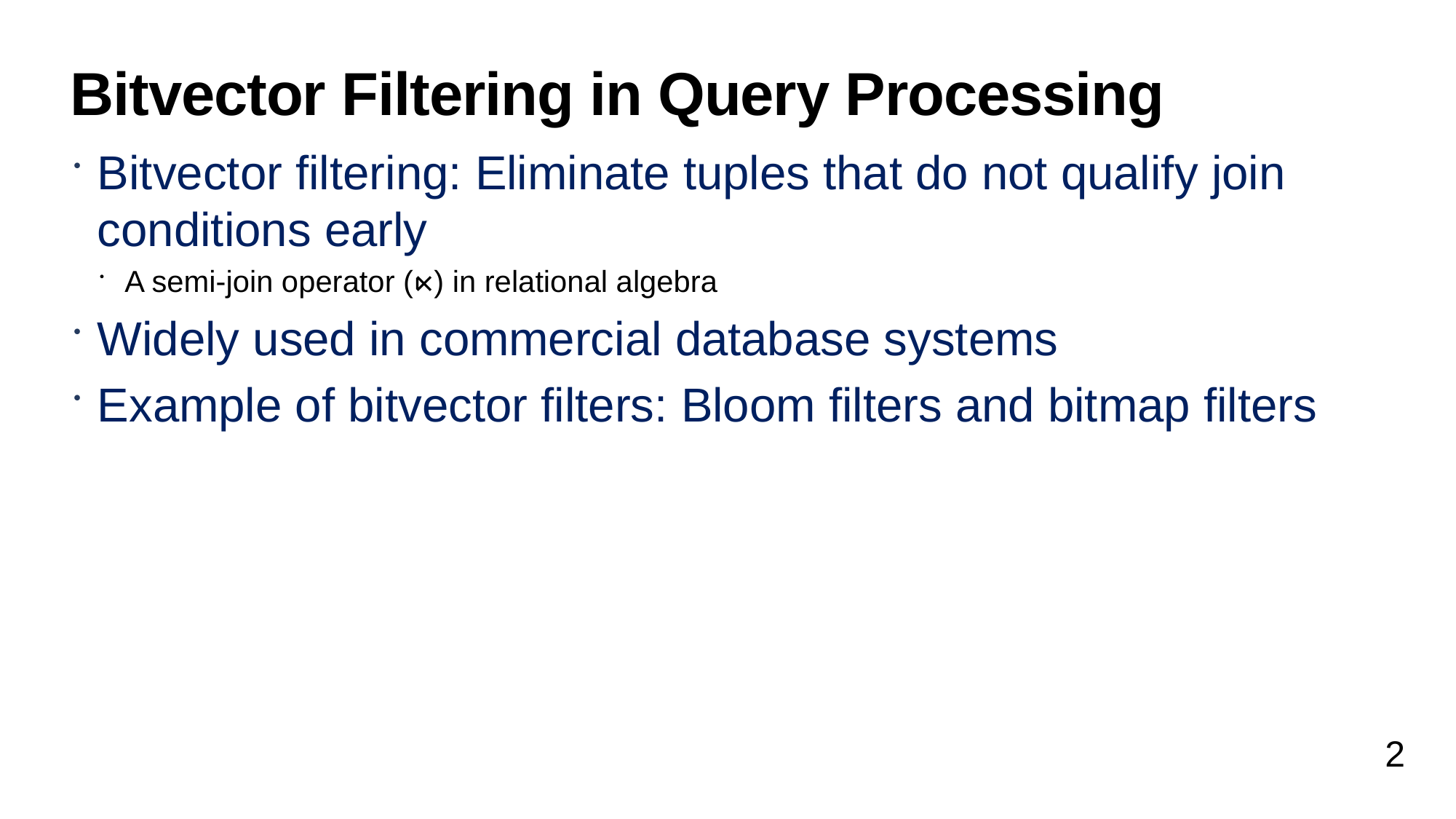

# Bitvector Filtering in Query Processing
Bitvector filtering: Eliminate tuples that do not qualify join conditions early
A semi-join operator (⋉) in relational algebra
Widely used in commercial database systems
Example of bitvector filters: Bloom filters and bitmap filters
2